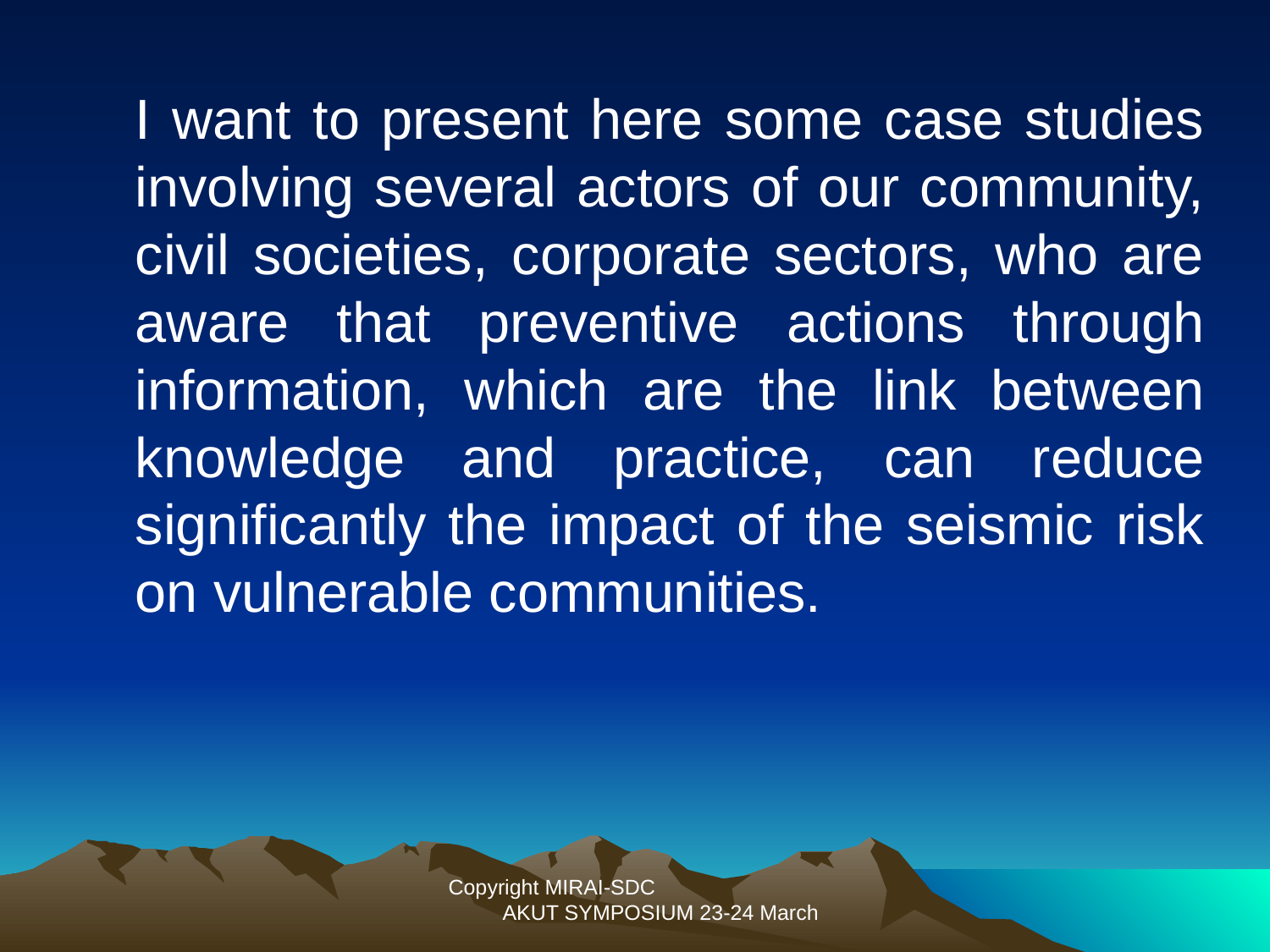

I want to present here some case studies involving several actors of our community, civil societies, corporate sectors, who are aware that preventive actions through information, which are the link between knowledge and practice, can reduce significantly the impact of the seismic risk on vulnerable communities.

Copyright MIRAI-SDC                                      AKUT SYMPOSIUM 23-24 March